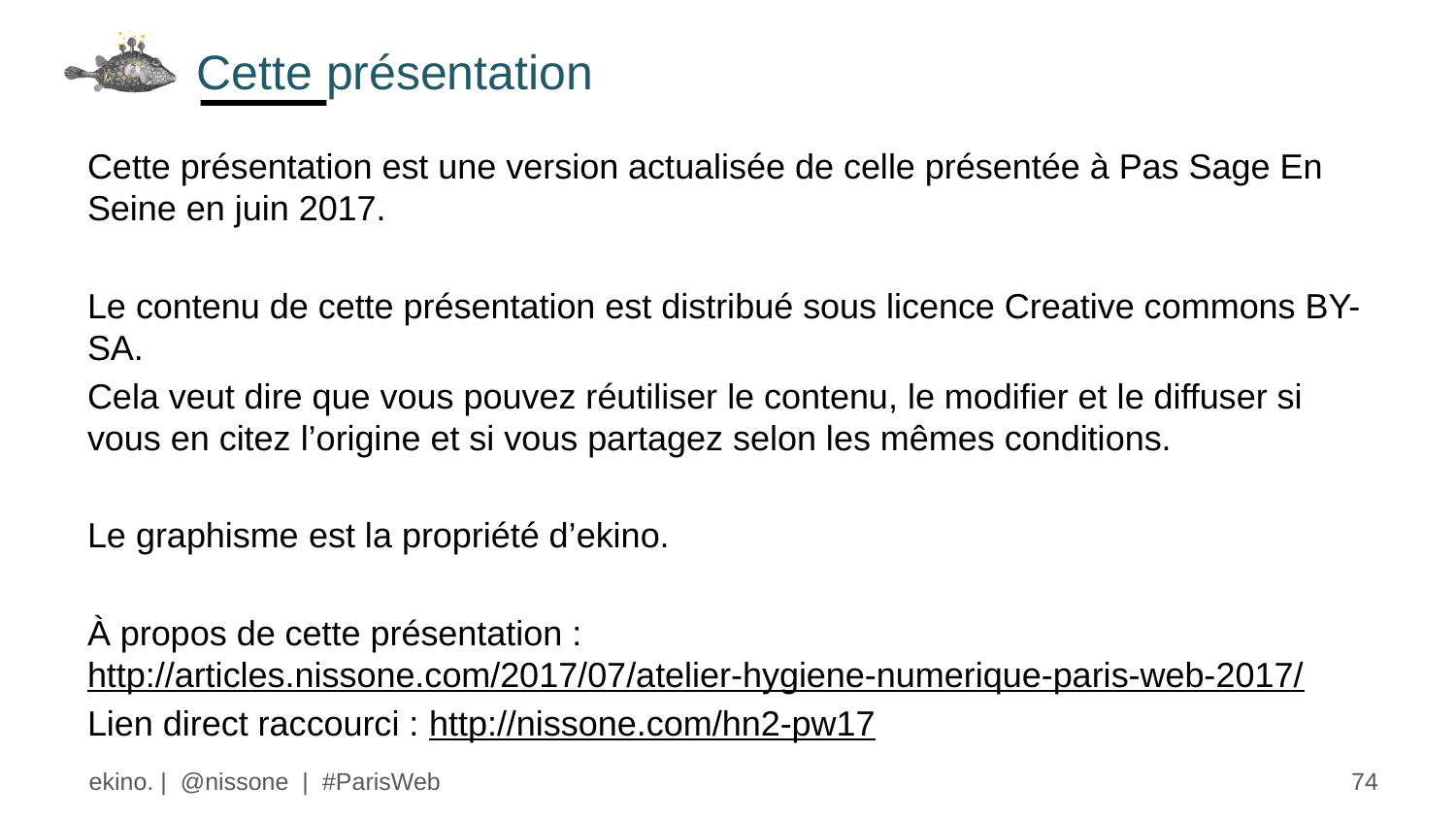

# Cette présentation
Cette présentation est une version actualisée de celle présentée à Pas Sage En Seine en juin 2017.

Le contenu de cette présentation est distribué sous licence Creative commons BY-SA.
Cela veut dire que vous pouvez réutiliser le contenu, le modifier et le diffuser si vous en citez l’origine et si vous partagez selon les mêmes conditions.

Le graphisme est la propriété d’ekino.

À propos de cette présentation :
http://articles.nissone.com/2017/07/atelier-hygiene-numerique-paris-web-2017/
Lien direct raccourci : http://nissone.com/hn2-pw17
ekino. |  @nissone  |  #ParisWeb
74